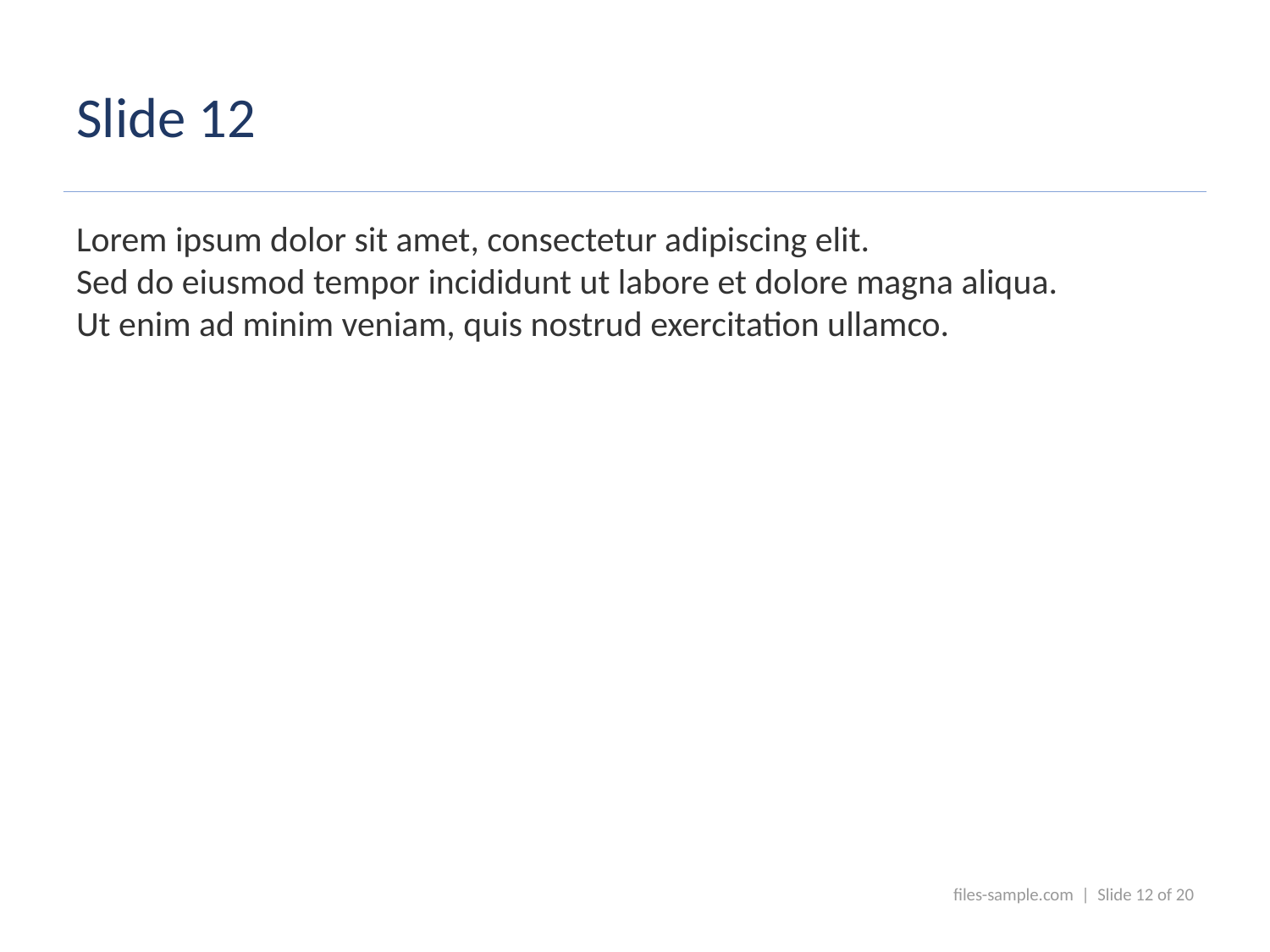

Slide 12

Lorem ipsum dolor sit amet, consectetur adipiscing elit.
Sed do eiusmod tempor incididunt ut labore et dolore magna aliqua.
Ut enim ad minim veniam, quis nostrud exercitation ullamco.
files-sample.com  |  Slide 12 of 20